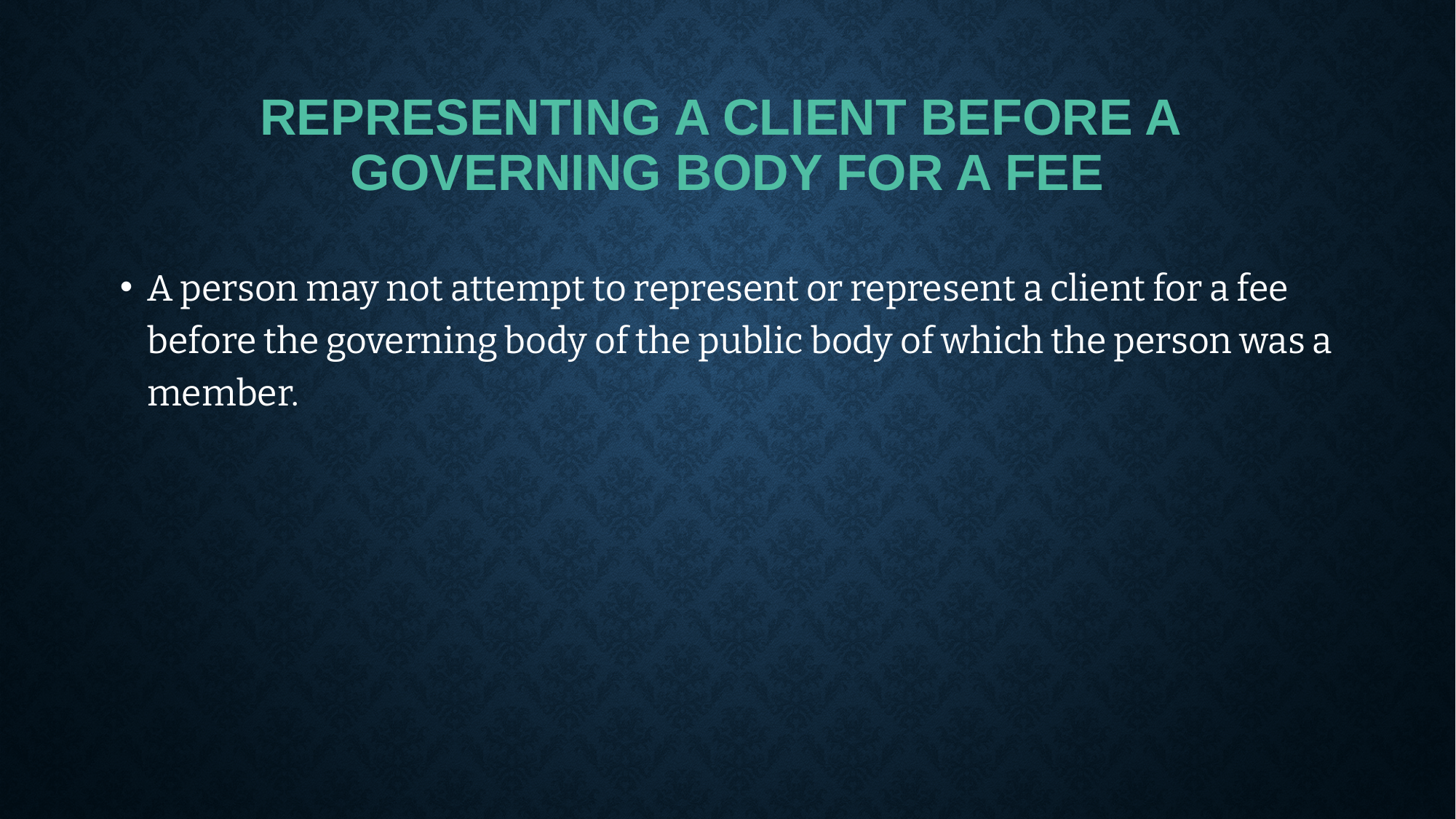

# Representing a client before a governing body for a fee
A person may not attempt to represent or represent a client for a fee before the governing body of the public body of which the person was a member.